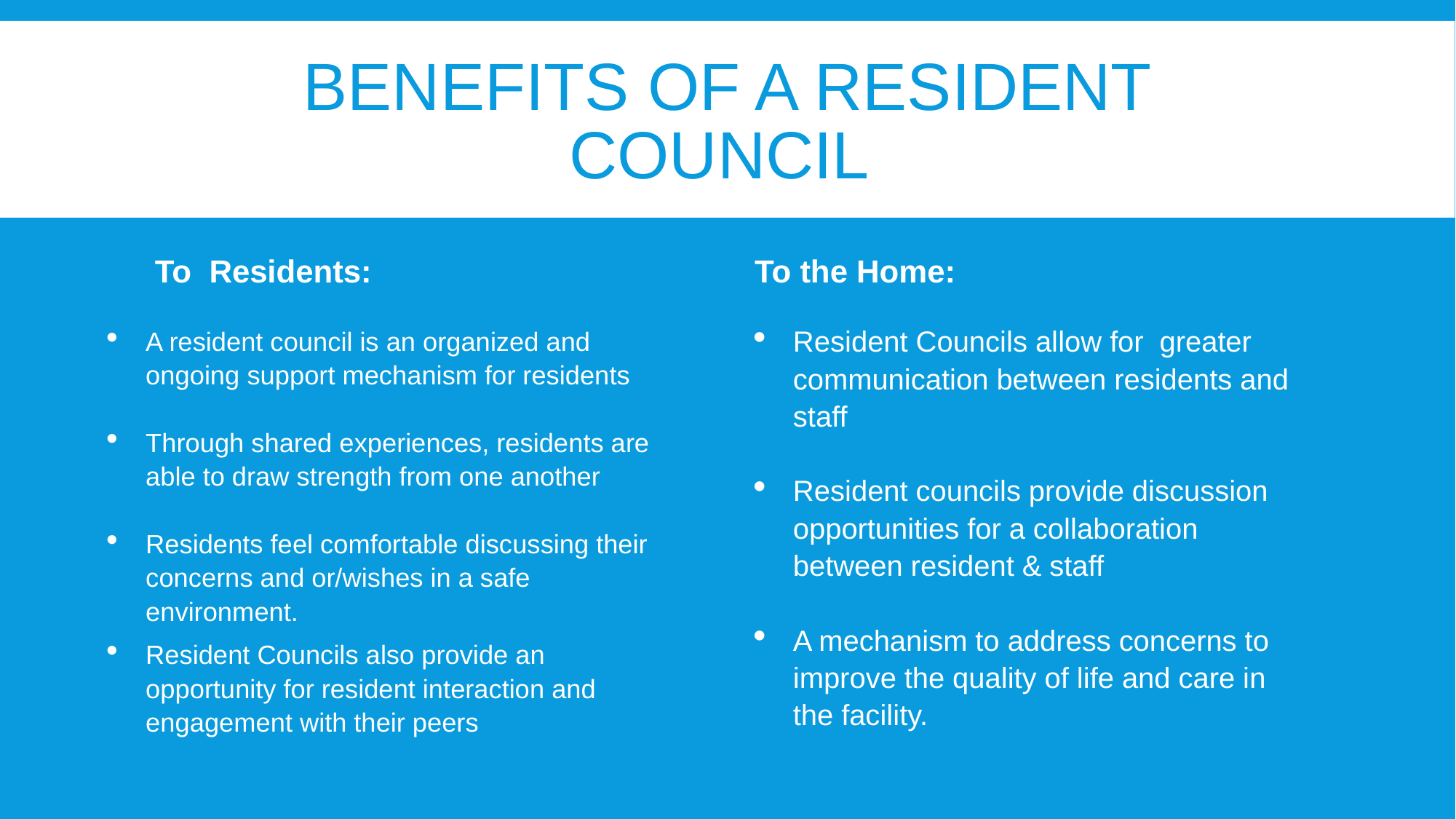

# Benefits of a Resident council
To  Residents:
To the Home:
Resident Councils allow for  greater communication between residents and staff

Resident councils provide discussion opportunities for a collaboration between resident & staff

A mechanism to address concerns to improve the quality of life and care in the facility.

A resident council is an organized and ongoing support mechanism for residents

Through shared experiences, residents are able to draw strength from one another

Residents feel comfortable discussing their concerns and or/wishes in a safe environment.
Resident Councils also provide an opportunity for resident interaction and engagement with their peers